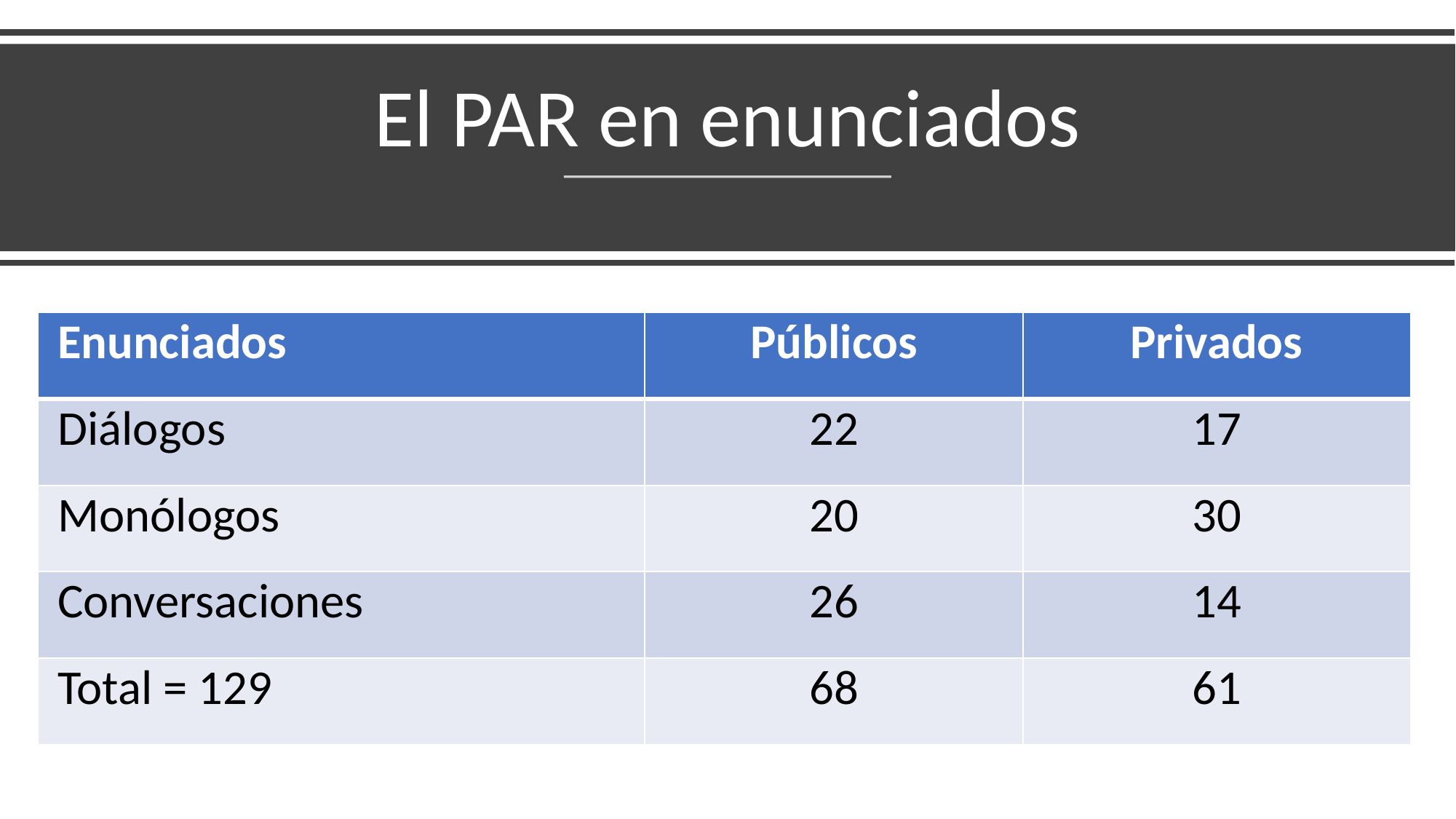

# El PAR en enunciados
| Enunciados | Públicos | Privados |
| --- | --- | --- |
| Diálogos | 22 | 17 |
| Monólogos | 20 | 30 |
| Conversaciones | 26 | 14 |
| Total = 129 | 68 | 61 |